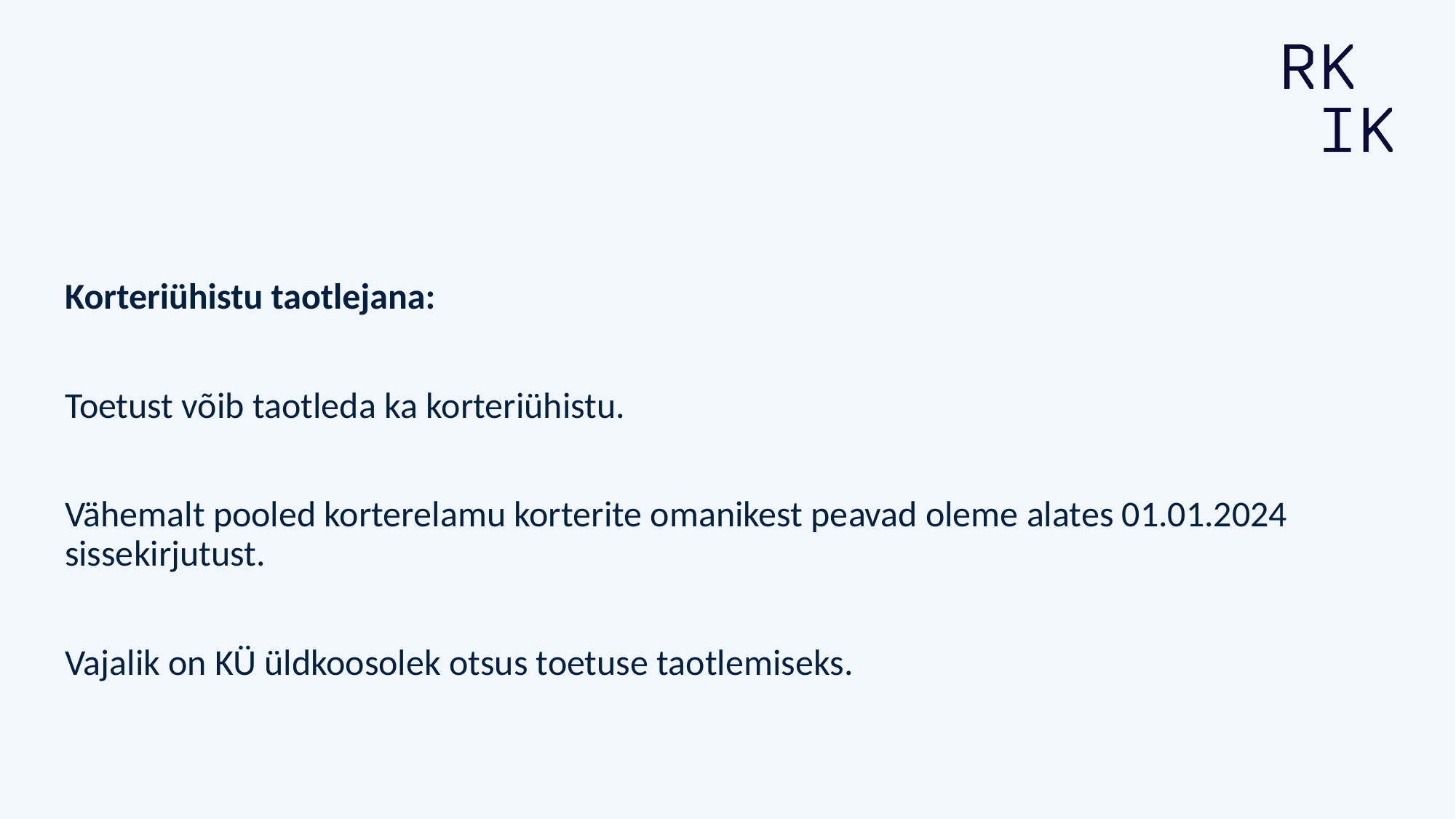

Korteriühistu taotlejana:

Toetust võib taotleda ka korteriühistu.

Vähemalt pooled korterelamu korterite omanikest peavad oleme alates 01.01.2024 sissekirjutust.

Vajalik on KÜ üldkoosolek otsus toetuse taotlemiseks.